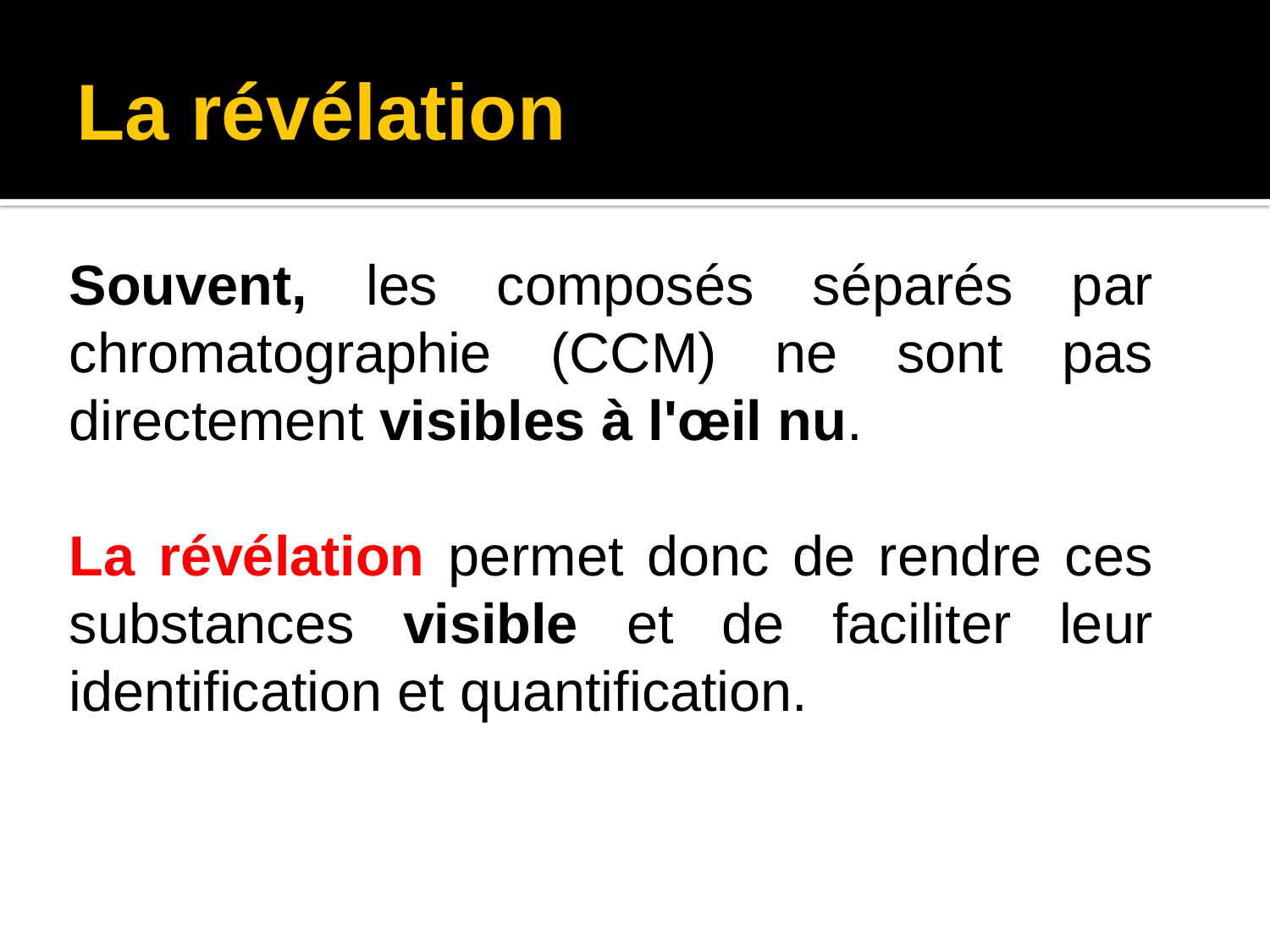

# La révélation
Souvent, les composés séparés par chromatographie (CCM) ne sont pas directement visibles à l'œil nu.

La révélation permet donc de rendre ces substances visible et de faciliter leur identification et quantification.